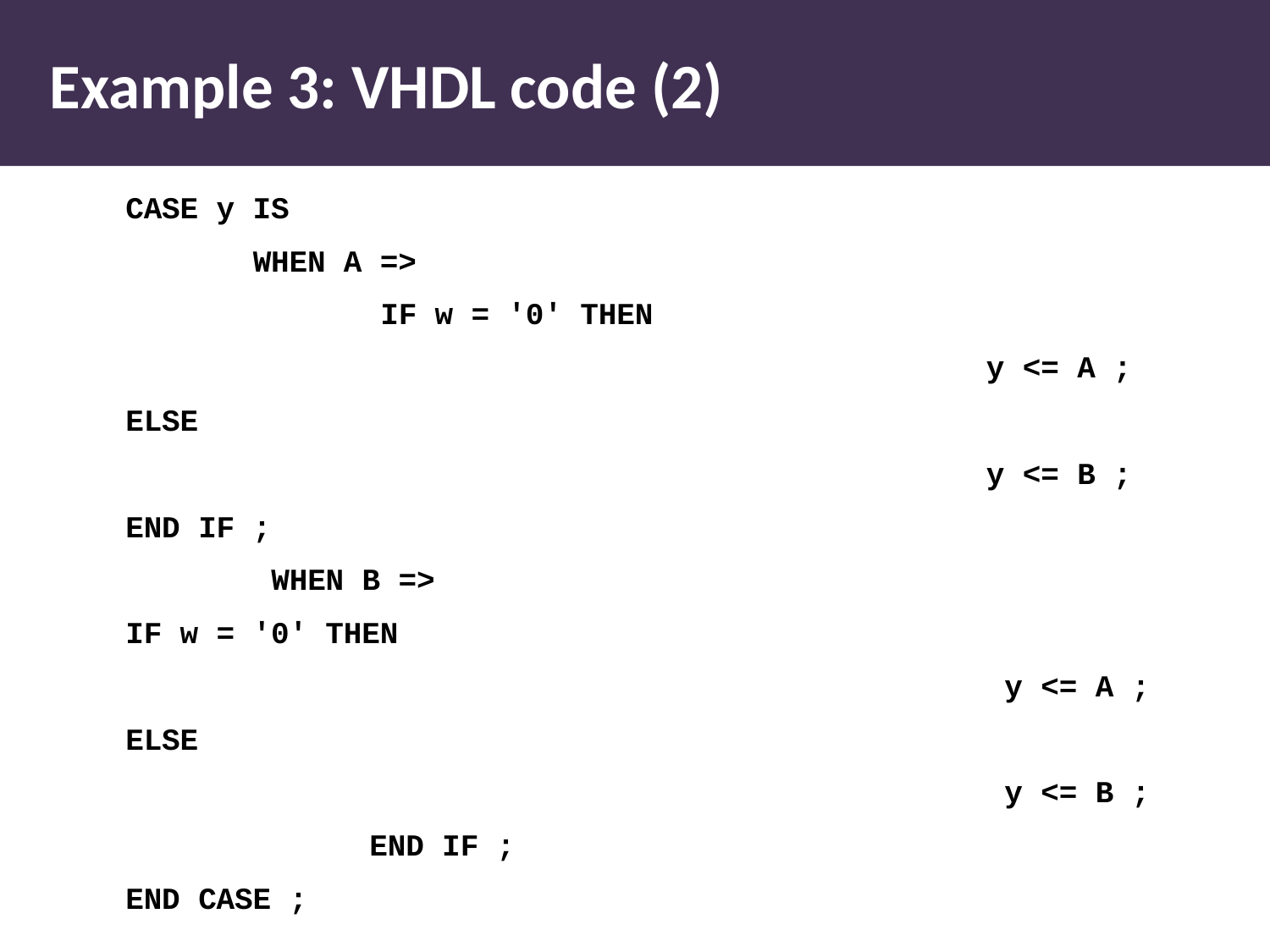

# Example 3: VHDL code (2)
			CASE y IS
			       WHEN A =>
			              IF w = '0' THEN
                                                  y <= A ;
				ELSE
                                                  y <= B ;
				END IF ;
			        WHEN B =>
				IF w = '0' THEN
                                                   y <= A ;
				ELSE
                                                   y <= B ;
			        	END IF ;
			END CASE ;